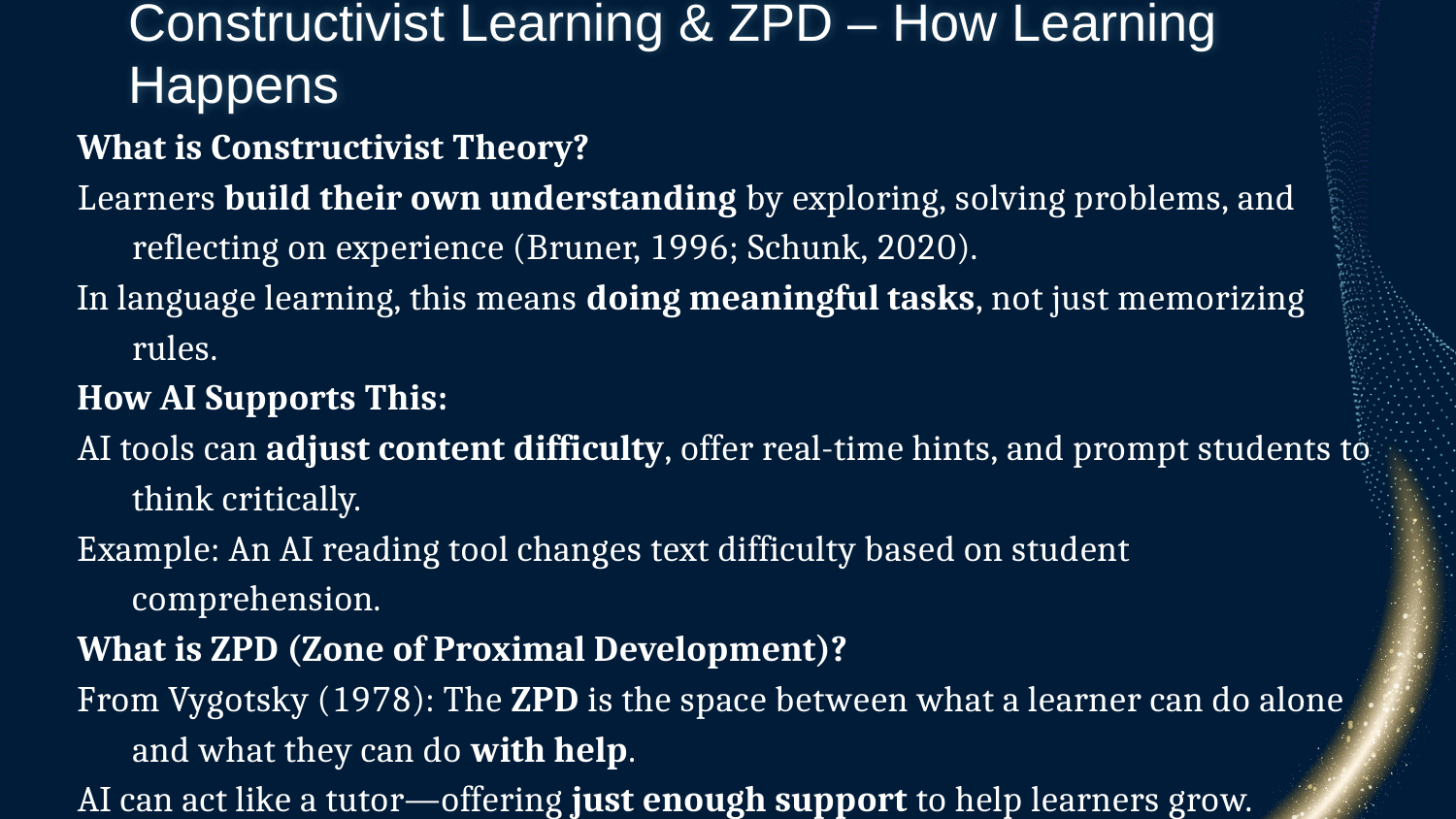

# Constructivist Learning & ZPD – How Learning Happens
What is Constructivist Theory?
Learners build their own understanding by exploring, solving problems, and reflecting on experience (Bruner, 1996; Schunk, 2020).
In language learning, this means doing meaningful tasks, not just memorizing rules.
How AI Supports This:
AI tools can adjust content difficulty, offer real-time hints, and prompt students to think critically.
Example: An AI reading tool changes text difficulty based on student comprehension.
What is ZPD (Zone of Proximal Development)?
From Vygotsky (1978): The ZPD is the space between what a learner can do alone and what they can do with help.
AI can act like a tutor—offering just enough support to help learners grow.